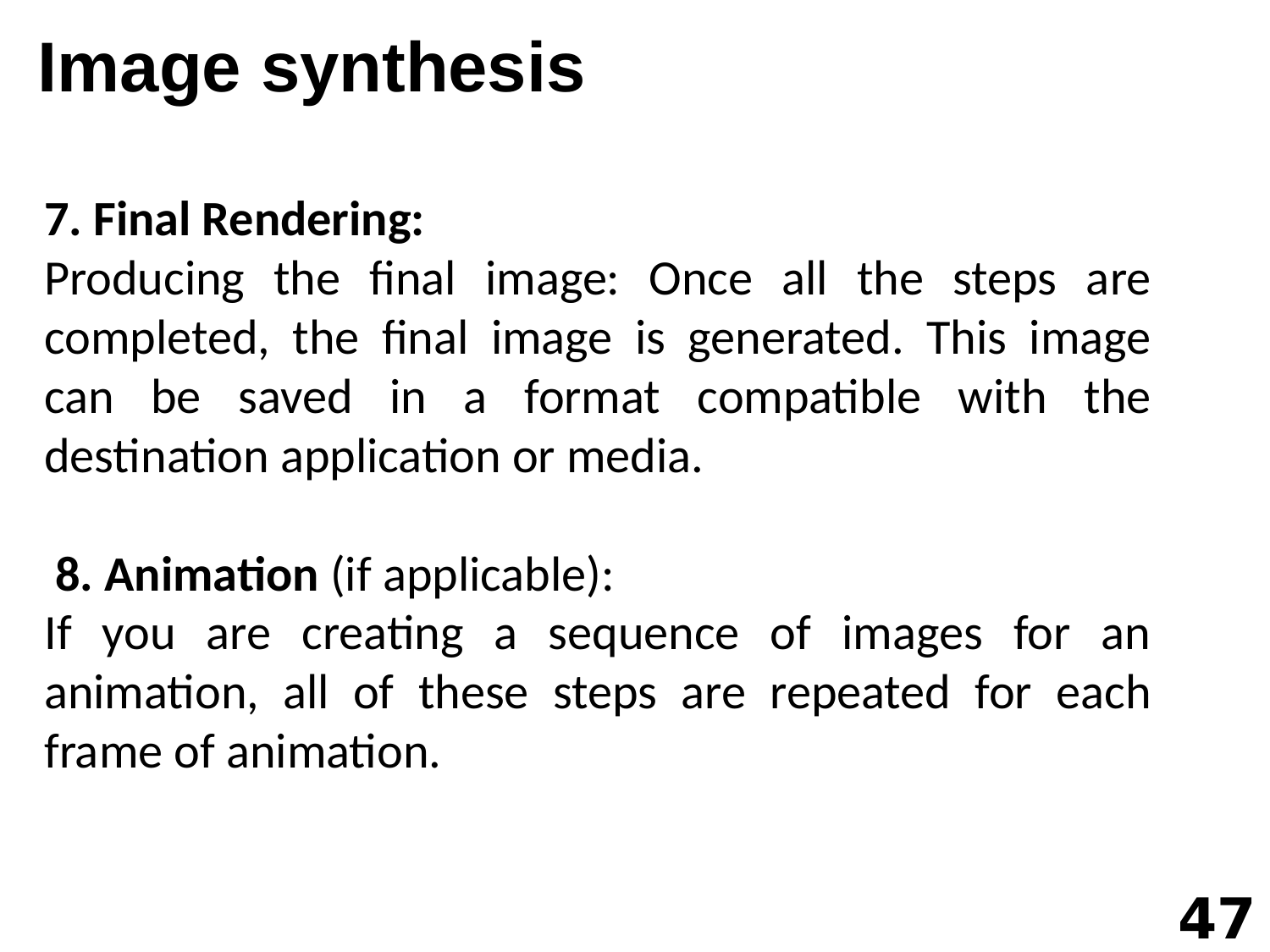

Image synthesis
7. Final Rendering:
Producing the final image: Once all the steps are completed, the final image is generated. This image can be saved in a format compatible with the destination application or media.

 8. Animation (if applicable):
If you are creating a sequence of images for an animation, all of these steps are repeated for each frame of animation.
47